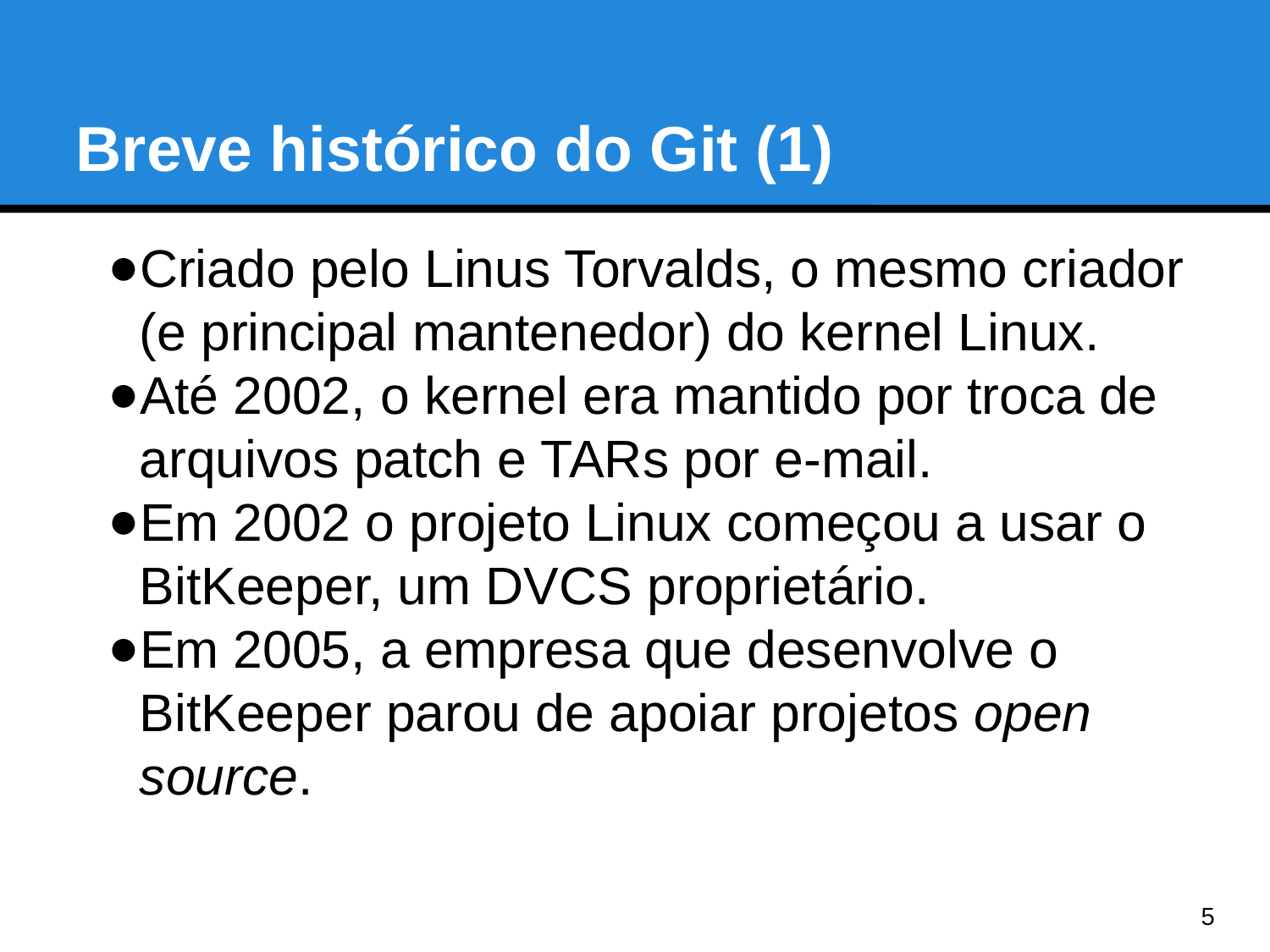

Breve histórico do Git (1)
Criado pelo Linus Torvalds, o mesmo criador (e principal mantenedor) do kernel Linux.
Até 2002, o kernel era mantido por troca de arquivos patch e TARs por e-mail.
Em 2002 o projeto Linux começou a usar o BitKeeper, um DVCS proprietário.
Em 2005, a empresa que desenvolve o BitKeeper parou de apoiar projetos open source.
5